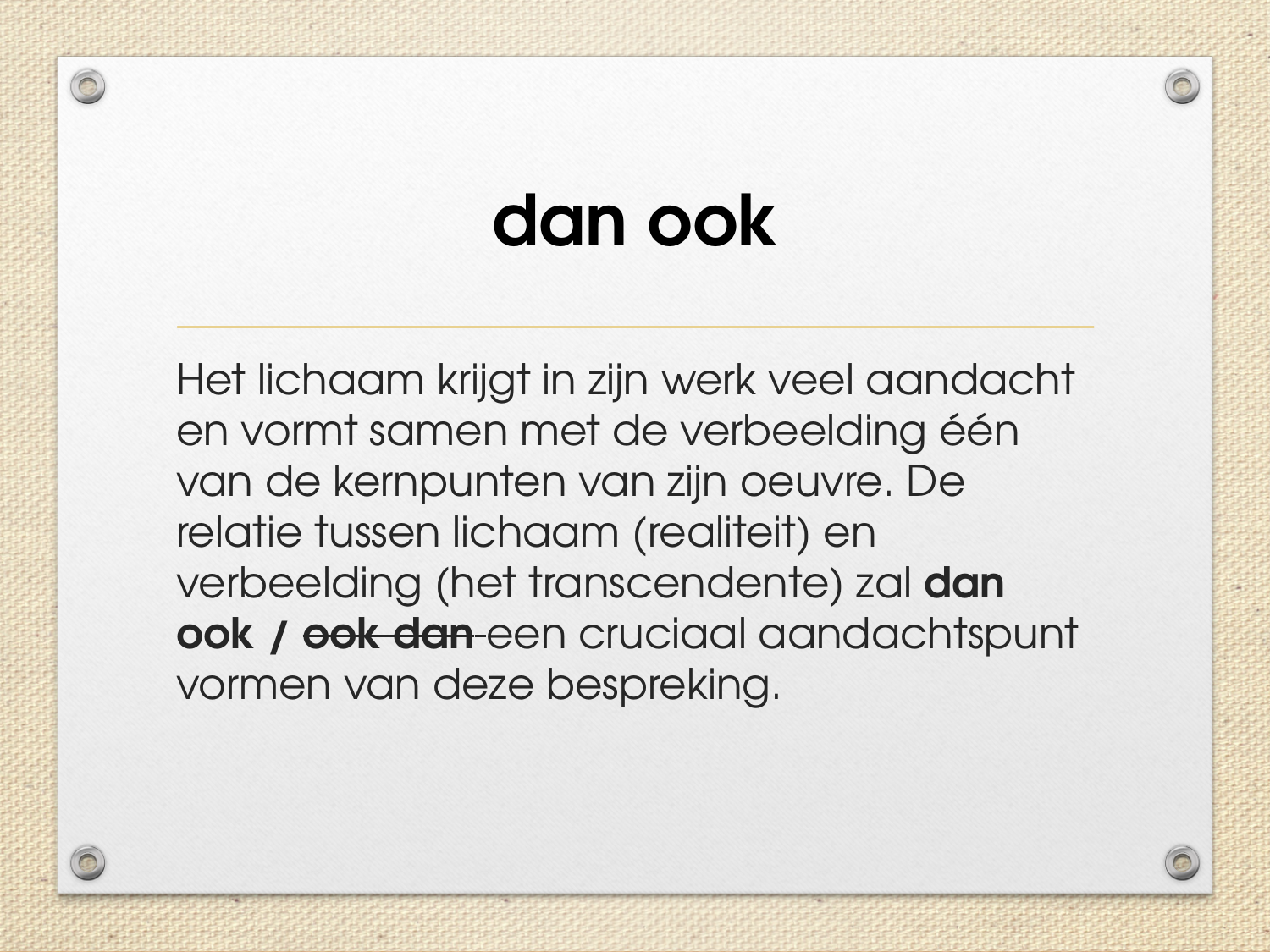

# dan ook
Het lichaam krijgt in zijn werk veel aandacht en vormt samen met de verbeelding één van de kernpunten van zijn oeuvre. De relatie tussen lichaam (realiteit) en verbeelding (het transcendente) zal dan ook / ook dan een cruciaal aandachtspunt vormen van deze bespreking.